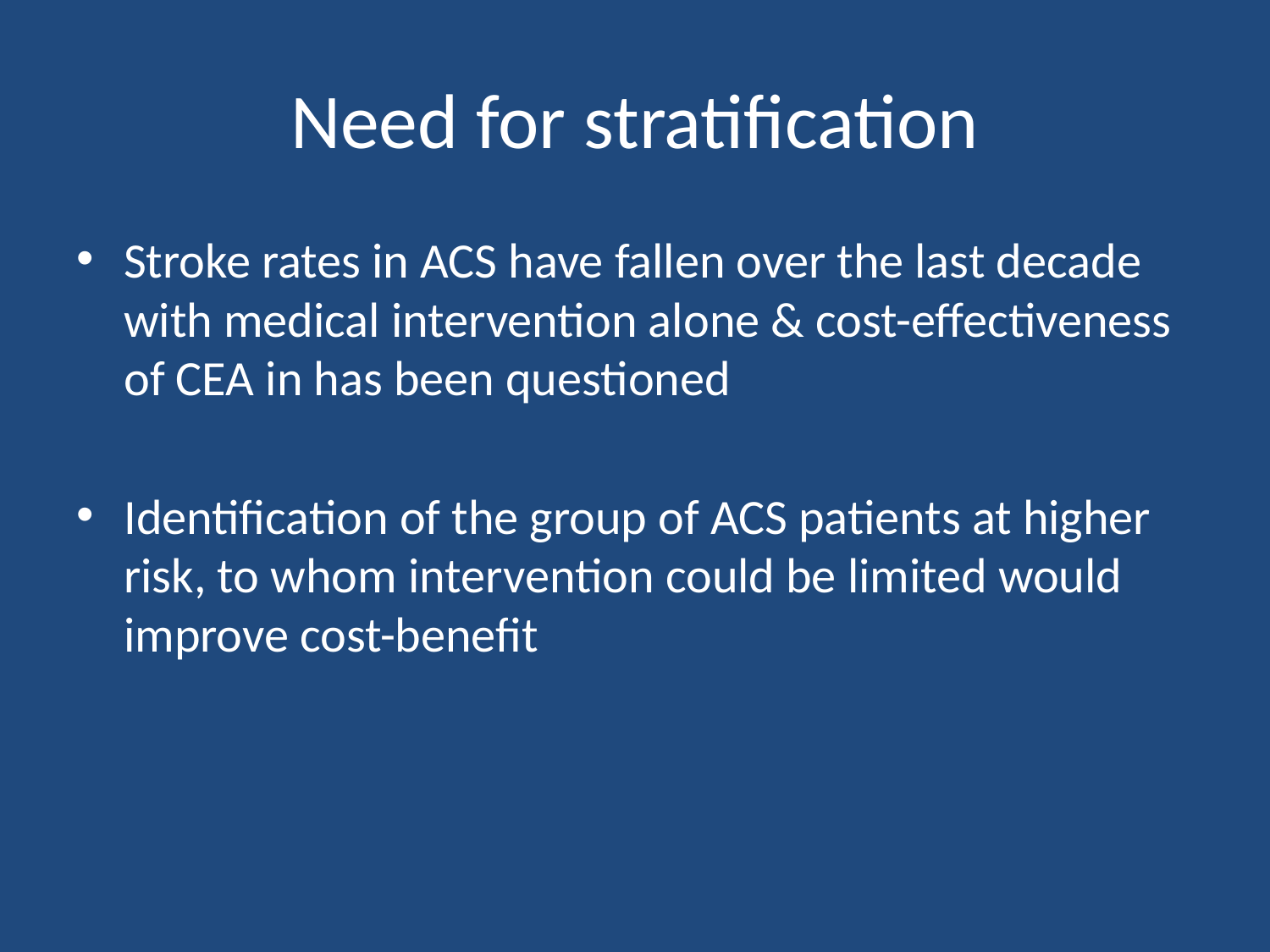

# Need for stratification
Stroke rates in ACS have fallen over the last decade with medical intervention alone & cost-effectiveness of CEA in has been questioned

Identification of the group of ACS patients at higher risk, to whom intervention could be limited would improve cost-benefit